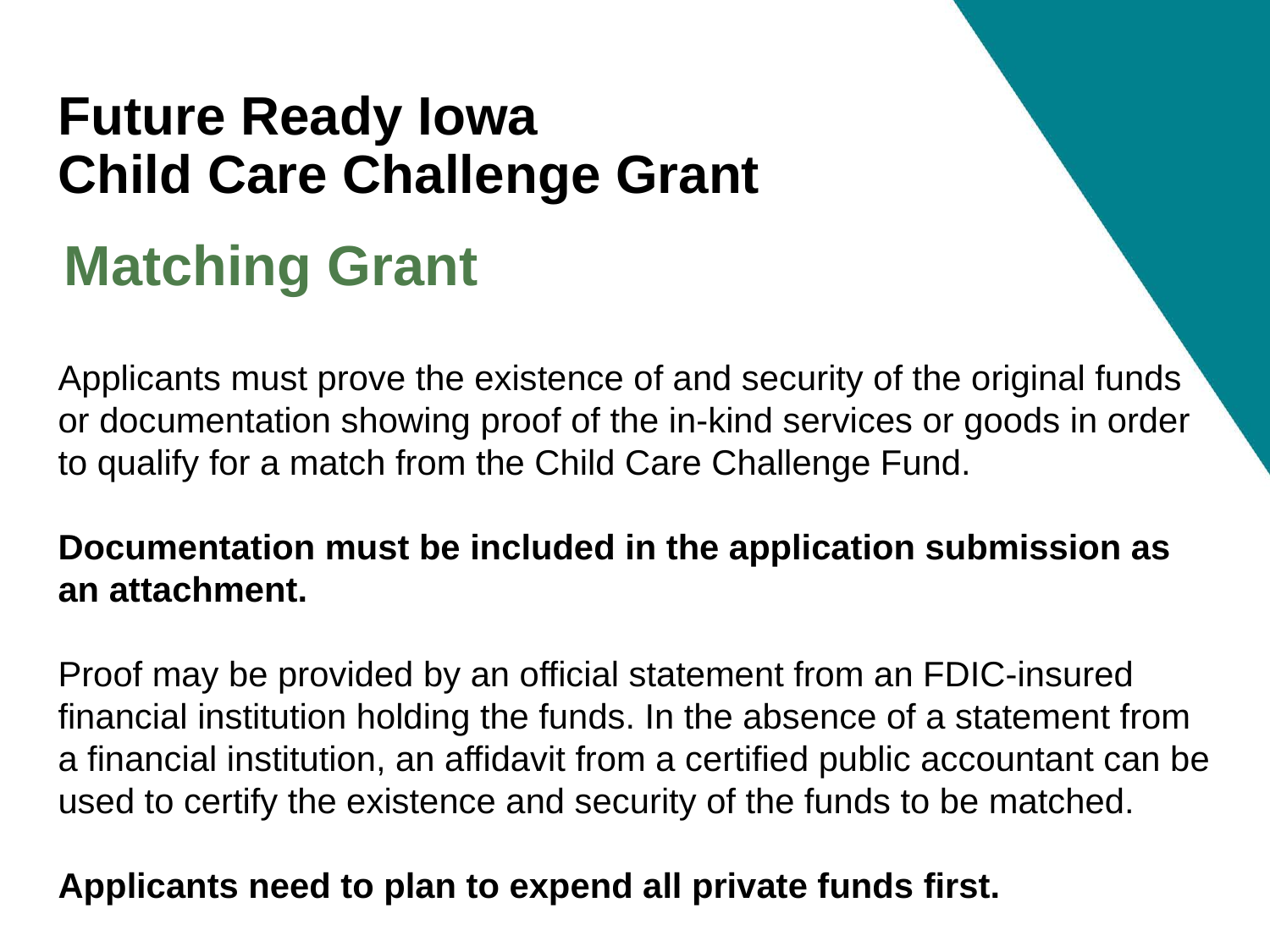

Future Ready Iowa
Child Care Challenge Grant
Matching Grant
Applicants must prove the existence of and security of the original funds or documentation showing proof of the in-kind services or goods in order to qualify for a match from the Child Care Challenge Fund.

Documentation must be included in the application submission as an attachment.

Proof may be provided by an official statement from an FDIC-insured financial institution holding the funds. In the absence of a statement from a financial institution, an affidavit from a certified public accountant can be used to certify the existence and security of the funds to be matched.

Applicants need to plan to expend all private funds first.